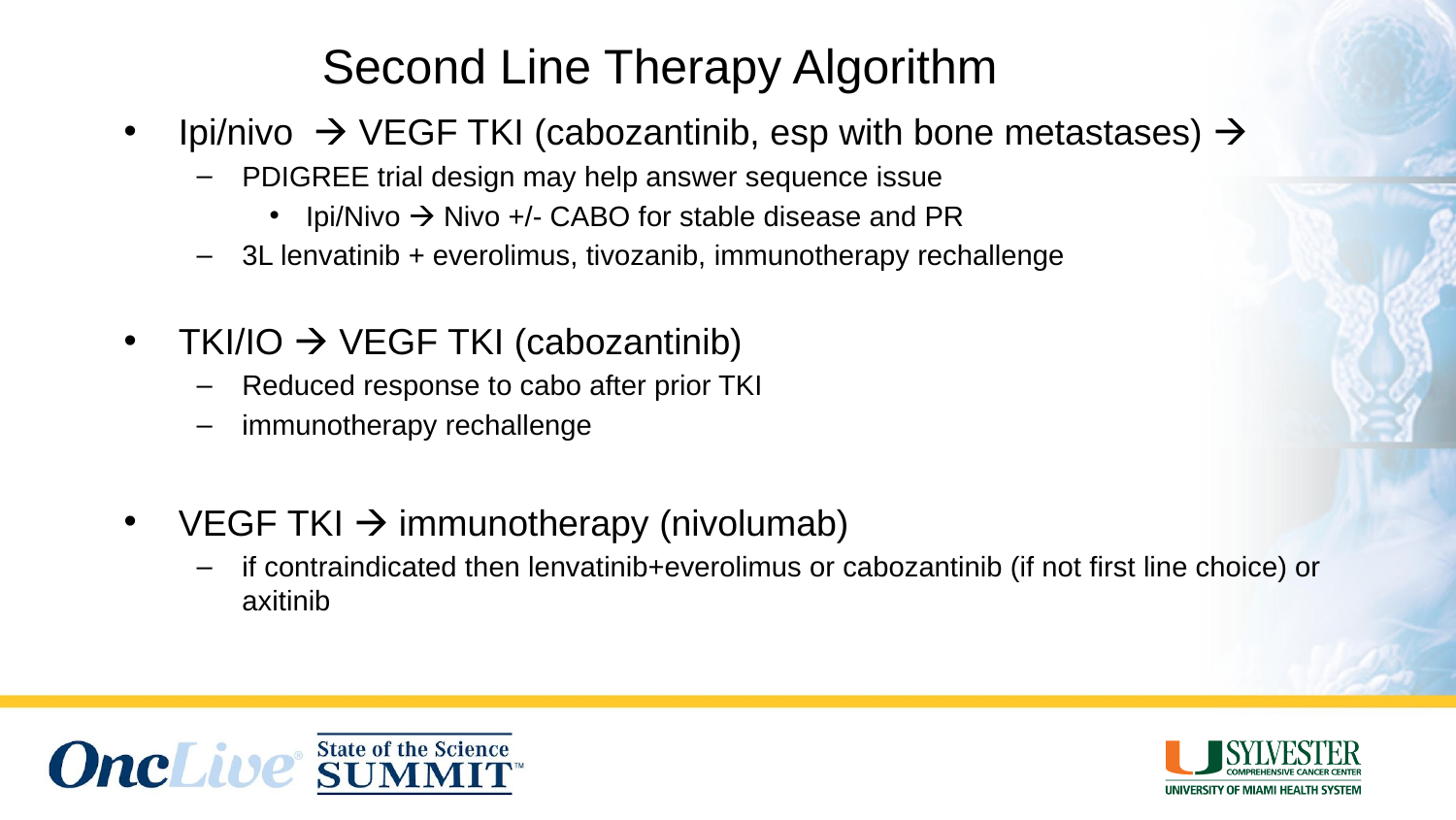

Second Line Therapy Algorithm
Ipi/nivo  🡪 VEGF TKI (cabozantinib, esp with bone metastases) 🡪
PDIGREE trial design may help answer sequence issue
Ipi/Nivo 🡪 Nivo +/- CABO for stable disease and PR
3L lenvatinib + everolimus, tivozanib, immunotherapy rechallenge

TKI/IO 🡪 VEGF TKI (cabozantinib)
Reduced response to cabo after prior TKI
immunotherapy rechallenge

VEGF TKI 🡪 immunotherapy (nivolumab)
if contraindicated then lenvatinib+everolimus or cabozantinib (if not first line choice) or axitinib